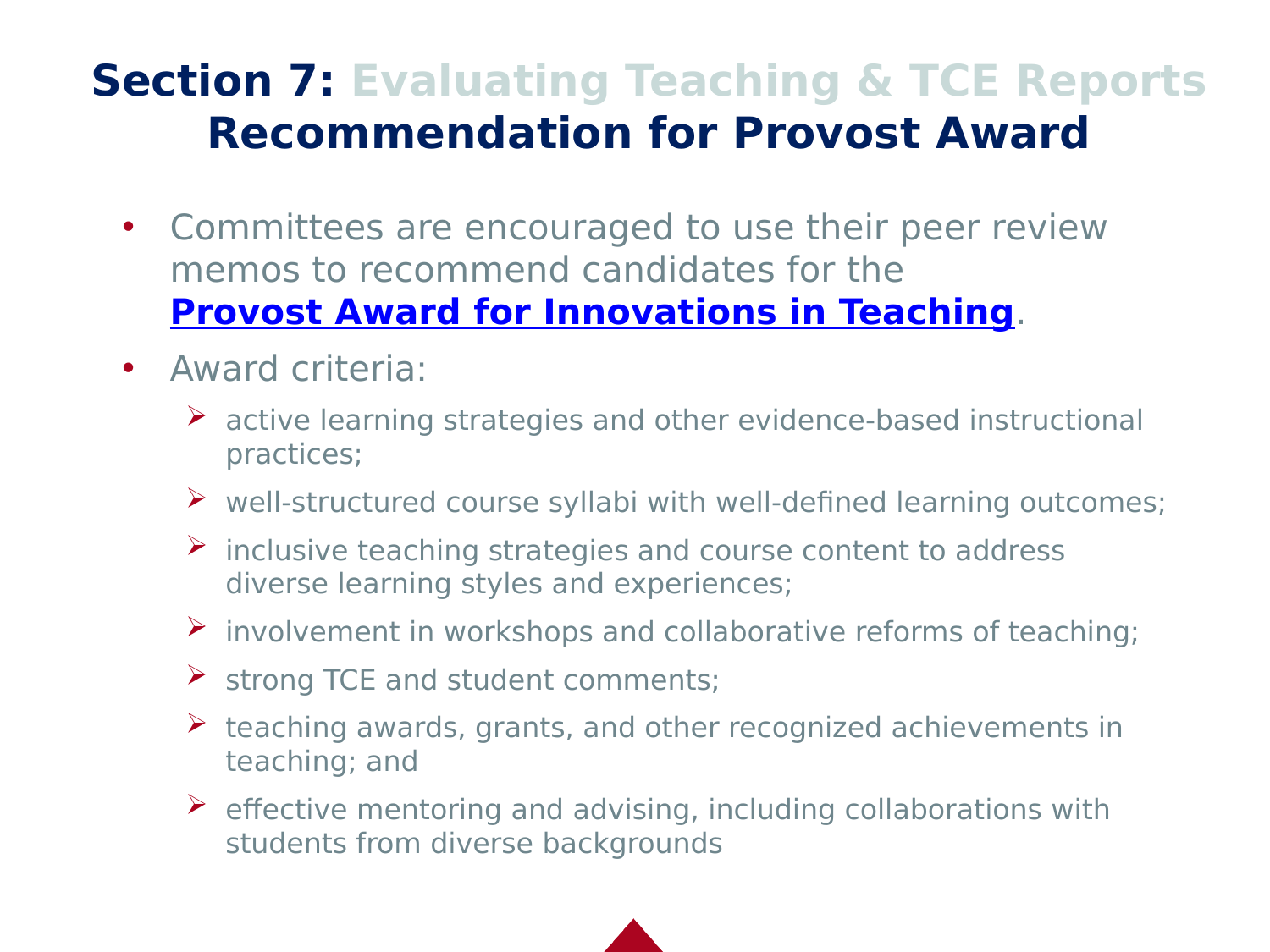

# Section 7: Evaluating Teaching & TCE Reports Recommendation for Provost Award
Committees are encouraged to use their peer review memos to recommend candidates for the Provost Award for Innovations in Teaching.
Award criteria:
active learning strategies and other evidence-based instructional practices;
well-structured course syllabi with well-defined learning outcomes;
inclusive teaching strategies and course content to address diverse learning styles and experiences;
involvement in workshops and collaborative reforms of teaching;
strong TCE and student comments;
teaching awards, grants, and other recognized achievements in teaching; and
effective mentoring and advising, including collaborations with students from diverse backgrounds